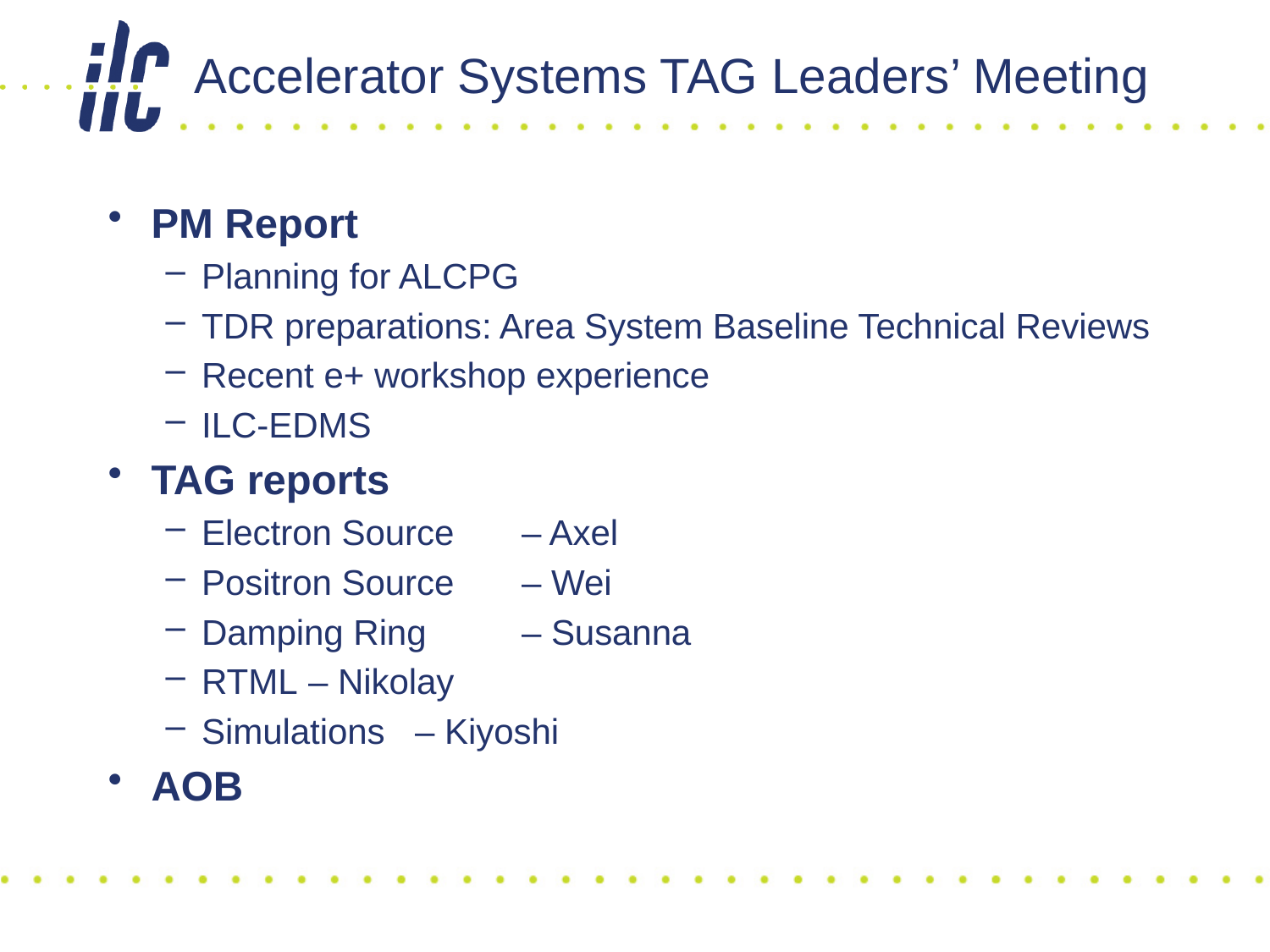

# Accelerator Systems TAG Leaders’ Meeting
PM Report
Planning for ALCPG
TDR preparations: Area System Baseline Technical Reviews
Recent e+ workshop experience
ILC-EDMS
TAG reports
Electron Source 	– Axel
Positron Source 	– Wei
Damping Ring 		– Susanna
RTML 			– Nikolay
Simulations 		– Kiyoshi
AOB